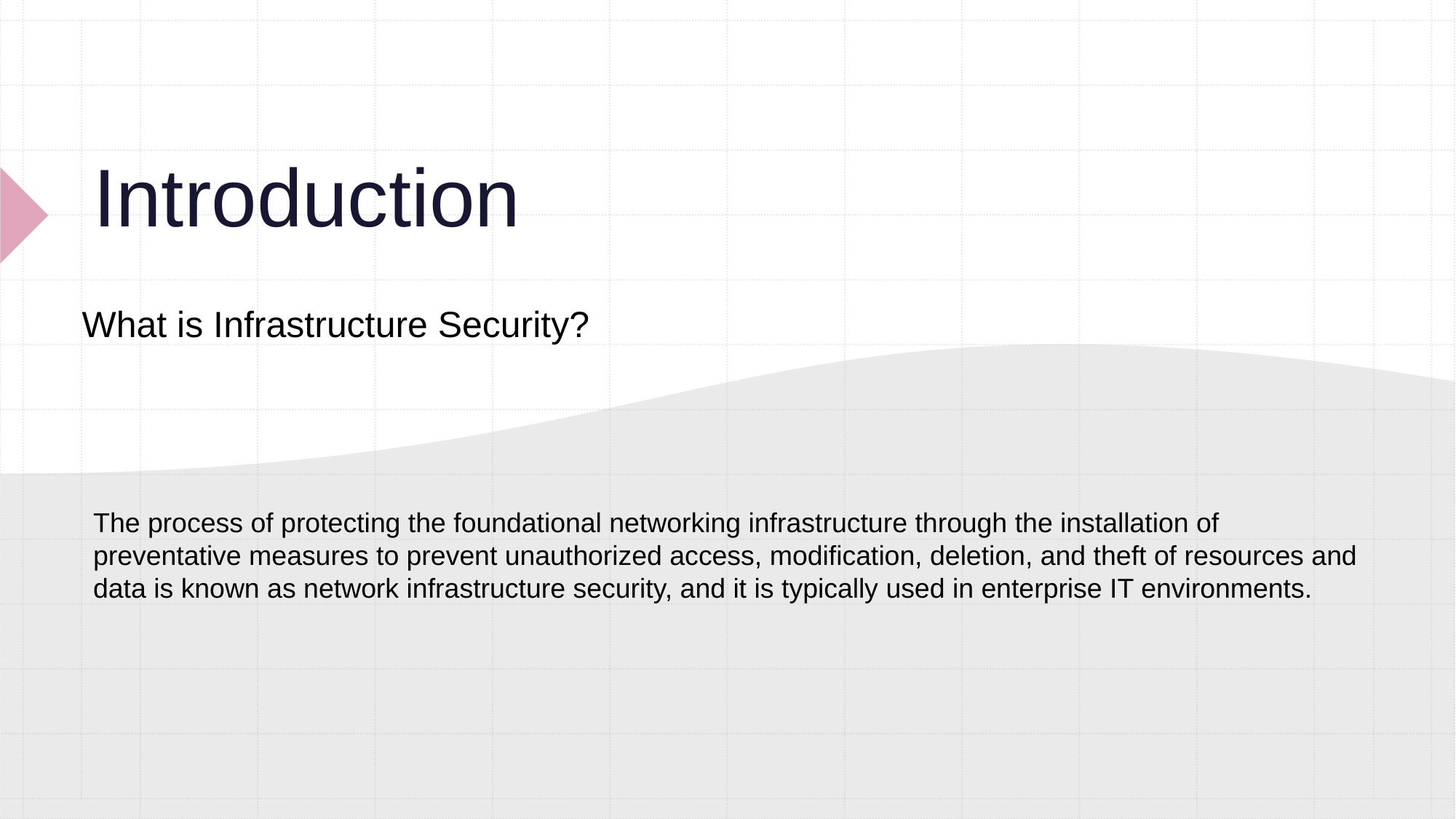

# Introduction

What is Infrastructure Security?

The process of protecting the foundational networking infrastructure through the installation of preventative measures to prevent unauthorized access, modification, deletion, and theft of resources and data is known as network infrastructure security, and it is typically used in enterprise IT environments.